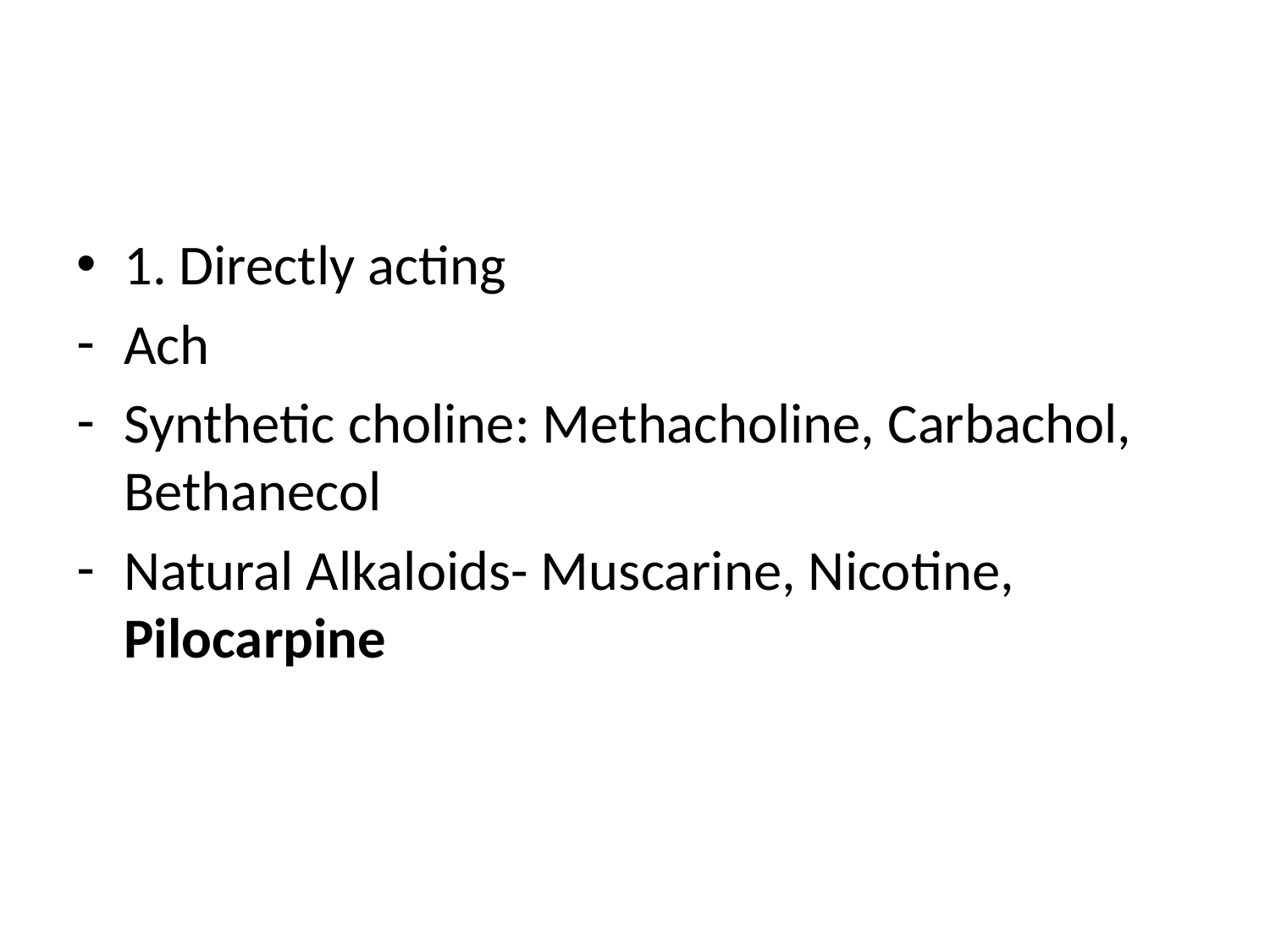

#
1. Directly acting
Ach
Synthetic choline: Methacholine, Carbachol, Bethanecol
Natural Alkaloids- Muscarine, Nicotine, Pilocarpine